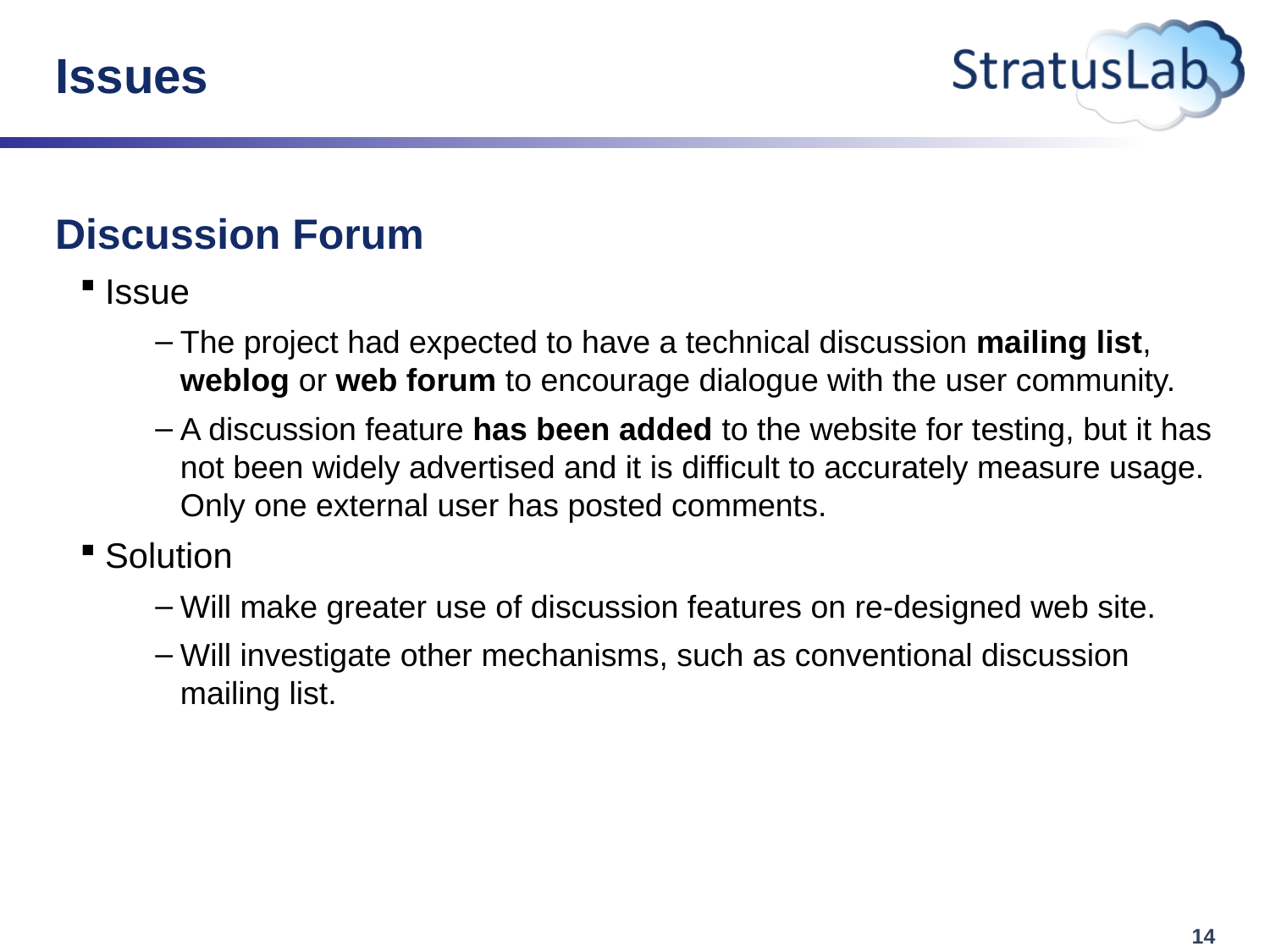

# Issues
Discussion Forum
Issue
The project had expected to have a technical discussion mailing list, weblog or web forum to encourage dialogue with the user community.
A discussion feature has been added to the website for testing, but it has not been widely advertised and it is difficult to accurately measure usage. Only one external user has posted comments.
Solution
Will make greater use of discussion features on re-designed web site.
Will investigate other mechanisms, such as conventional discussion mailing list.